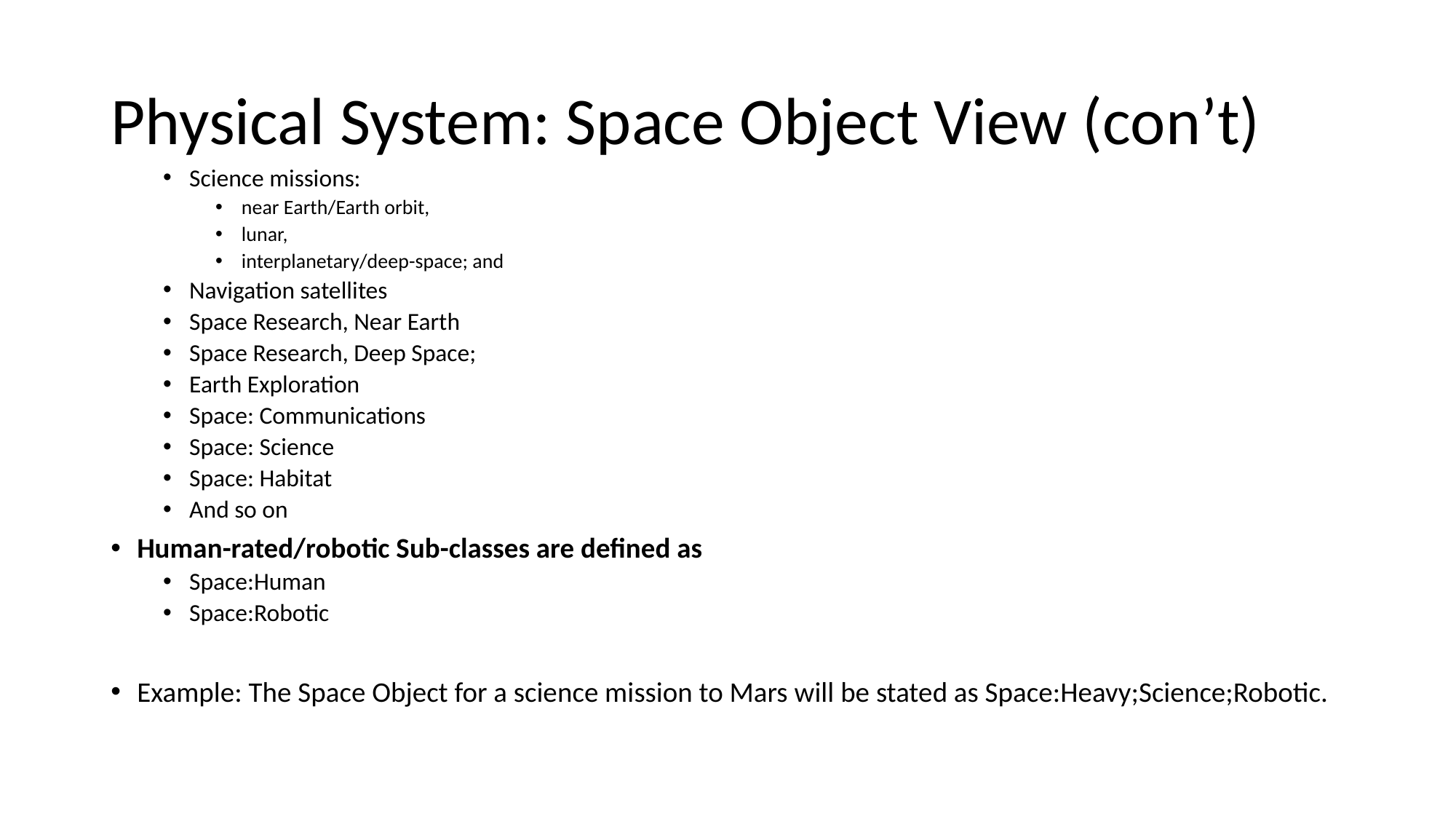

# Physical System: Space Object View (con’t)
Science missions:
near Earth/Earth orbit,
lunar,
interplanetary/deep-space; and
Navigation satellites
Space Research, Near Earth
Space Research, Deep Space;
Earth Exploration
Space: Communications
Space: Science
Space: Habitat
And so on
Human-rated/robotic Sub-classes are defined as
Space:Human
Space:Robotic

Example: The Space Object for a science mission to Mars will be stated as Space:Heavy;Science;Robotic.